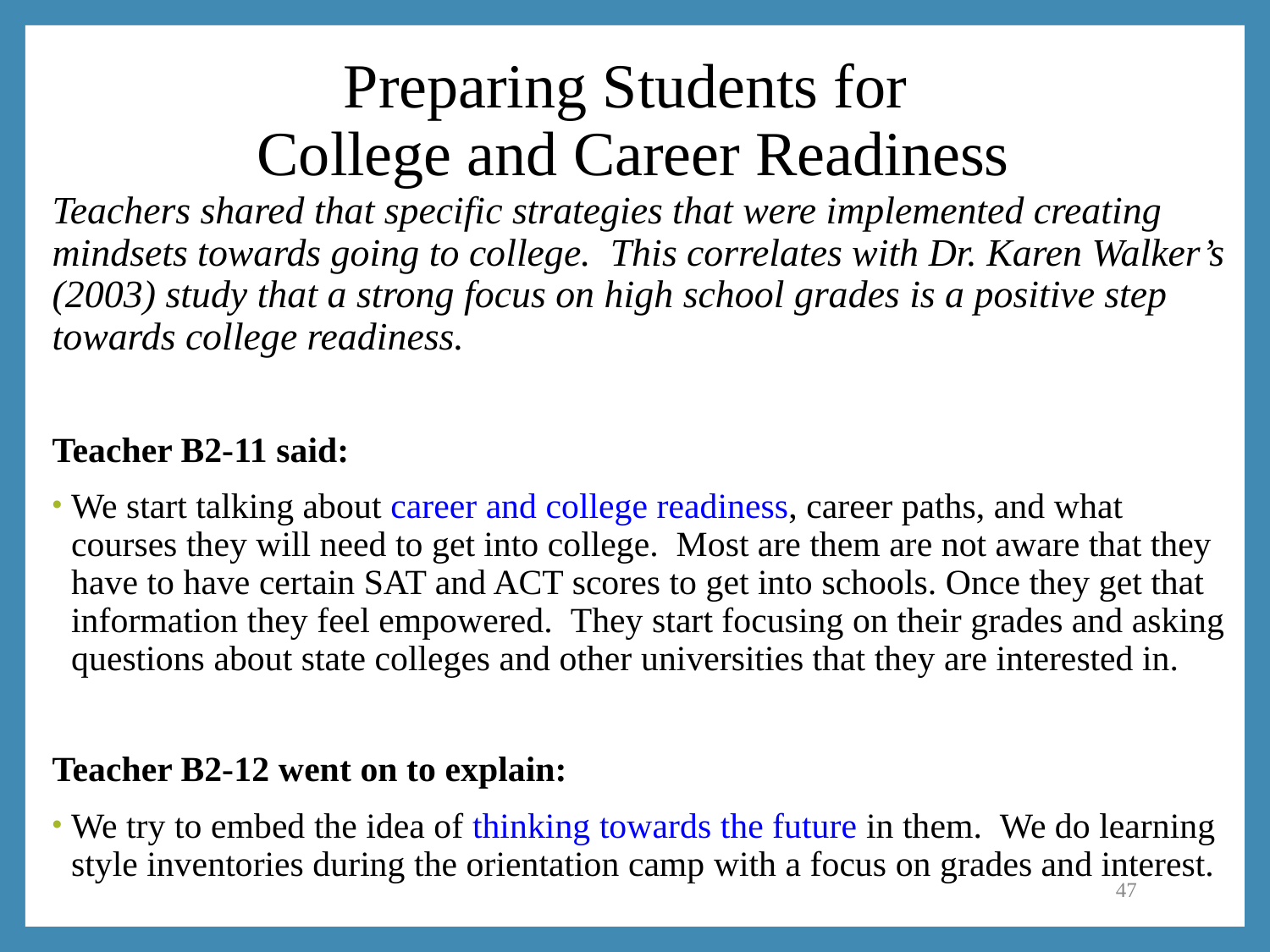

# Preparing Students for College and Career Readiness
Teachers shared that specific strategies that were implemented creating mindsets towards going to college.  This correlates with Dr. Karen Walker’s (2003) study that a strong focus on high school grades is a positive step towards college readiness.

Teacher B2-11 said:
We start talking about career and college readiness, career paths, and what courses they will need to get into college.  Most are them are not aware that they have to have certain SAT and ACT scores to get into schools. Once they get that information they feel empowered.  They start focusing on their grades and asking questions about state colleges and other universities that they are interested in.

Teacher B2-12 went on to explain:
We try to embed the idea of thinking towards the future in them.  We do learning style inventories during the orientation camp with a focus on grades and interest.
47